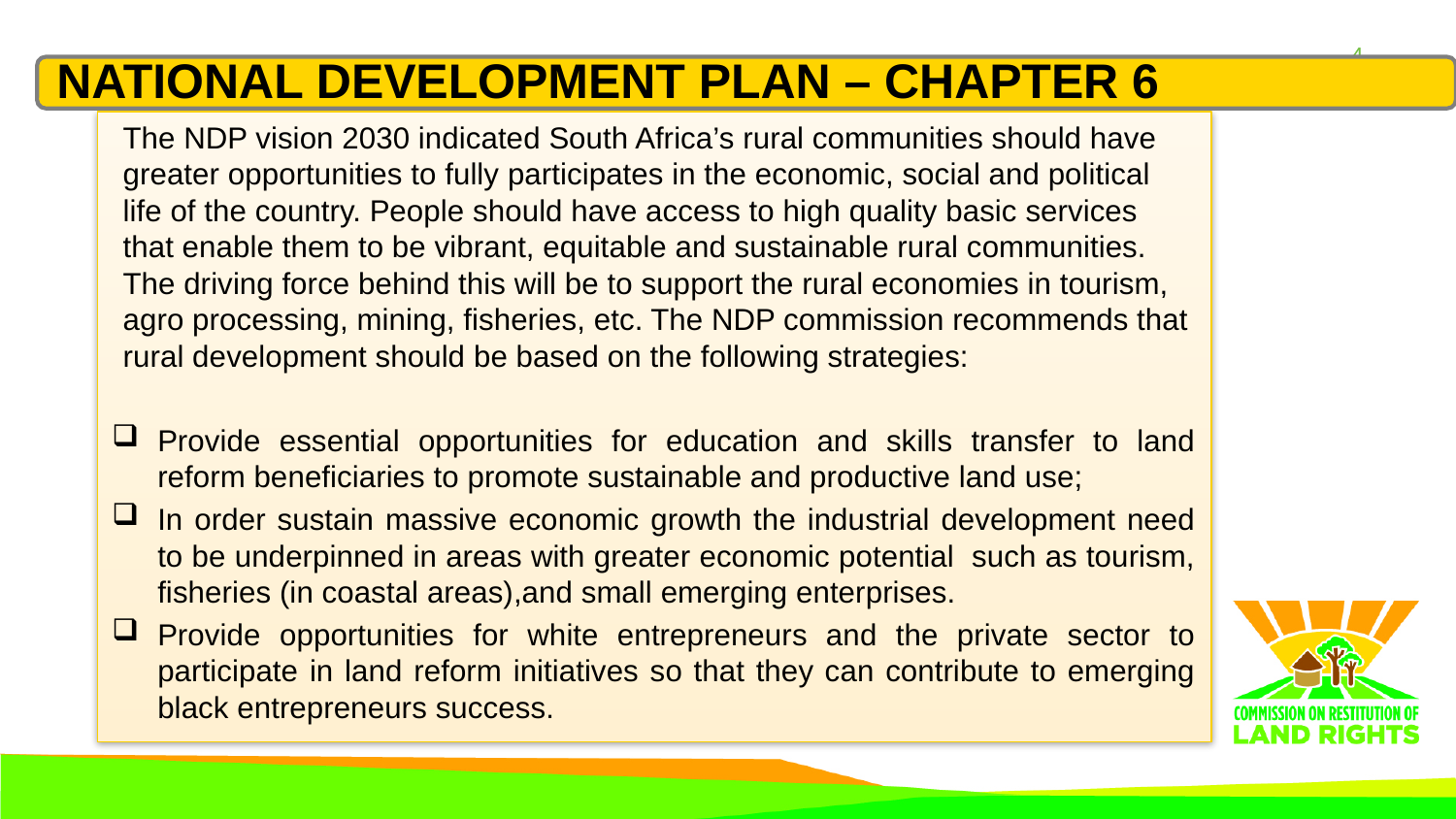

4
NATIONAL DEVELOPMENT PLAN – CHAPTER 6
The NDP vision 2030 indicated South Africa’s rural communities should have greater opportunities to fully participates in the economic, social and political life of the country. People should have access to high quality basic services that enable them to be vibrant, equitable and sustainable rural communities. The driving force behind this will be to support the rural economies in tourism, agro processing, mining, fisheries, etc. The NDP commission recommends that rural development should be based on the following strategies:

Provide essential opportunities for education and skills transfer to land reform beneficiaries to promote sustainable and productive land use;
In order sustain massive economic growth the industrial development need to be underpinned in areas with greater economic potential  such as tourism, fisheries (in coastal areas),and small emerging enterprises.
Provide opportunities for white entrepreneurs and the private sector to participate in land reform initiatives so that they can contribute to emerging black entrepreneurs success.